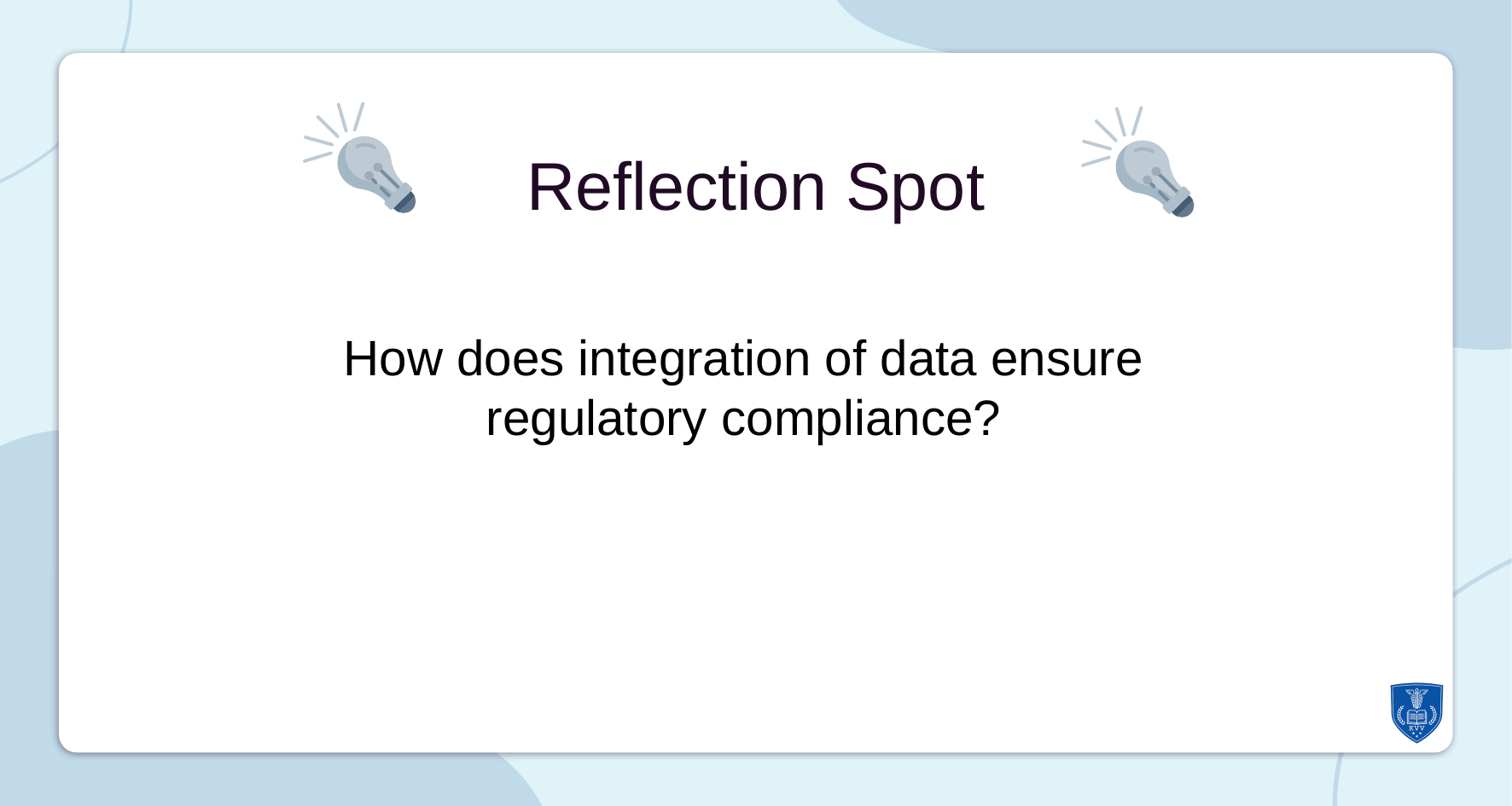

Reflection Spot

How does integration of data ensure regulatory compliance?